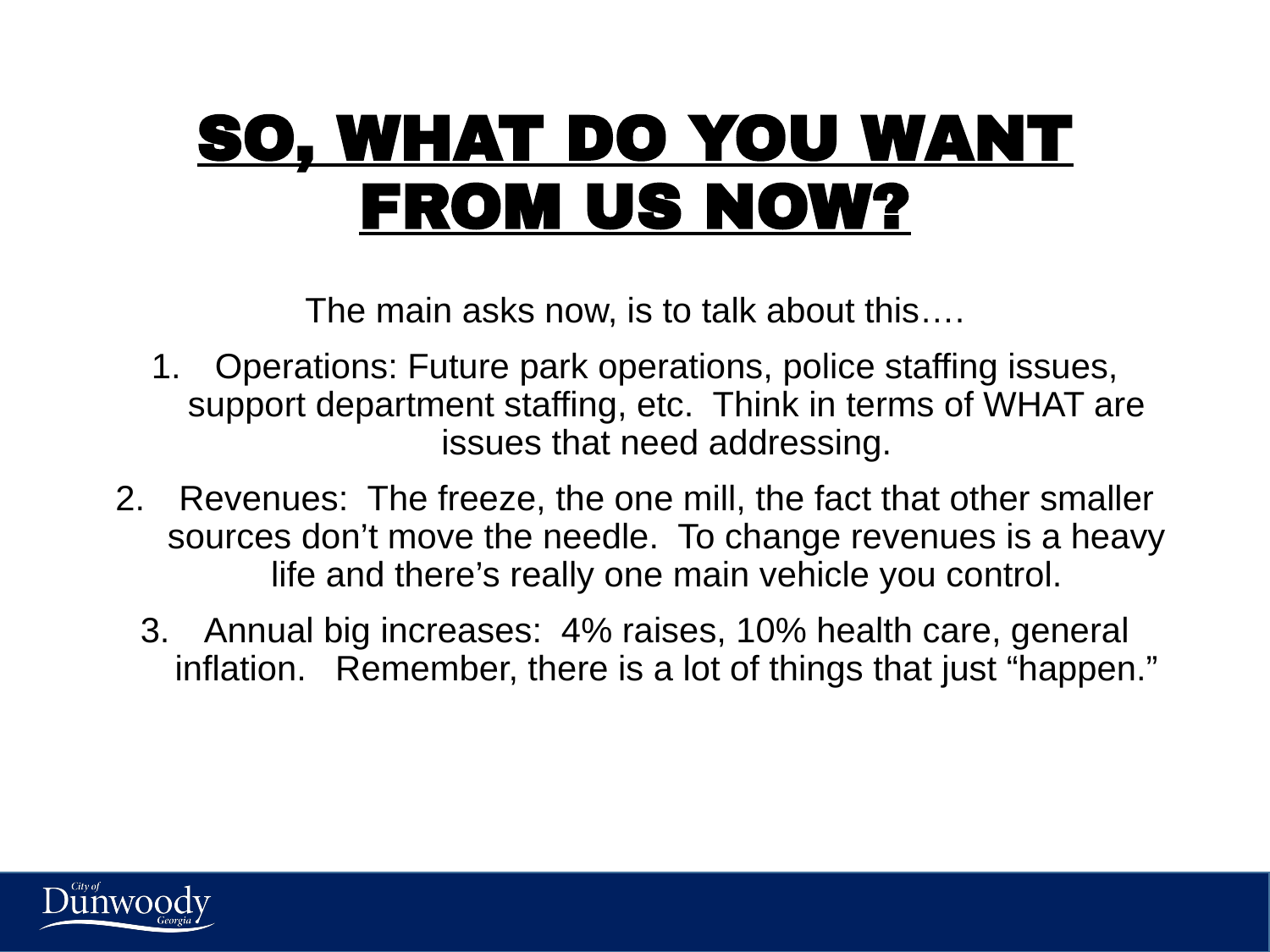

# SO, WHAT DO YOU WANT FROM US NOW?
The main asks now, is to talk about this….
Operations: Future park operations, police staffing issues, support department staffing, etc.  Think in terms of WHAT are issues that need addressing.
Revenues:  The freeze, the one mill, the fact that other smaller sources don’t move the needle.  To change revenues is a heavy life and there’s really one main vehicle you control.
Annual big increases:  4% raises, 10% health care, general inflation.   Remember, there is a lot of things that just “happen.”
28